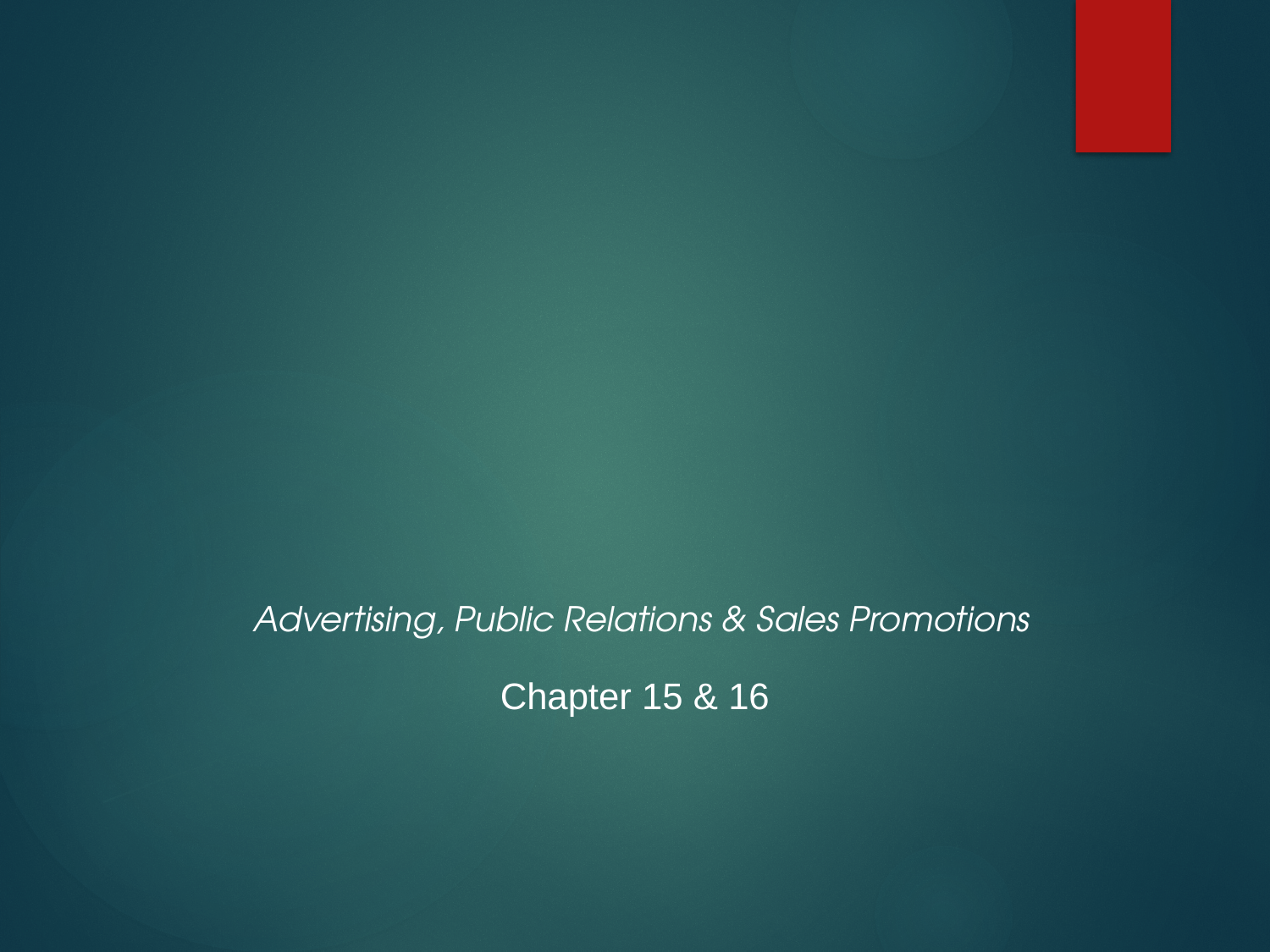

# Advertising, Public Relations & Sales Promotions
Chapter 15 & 16